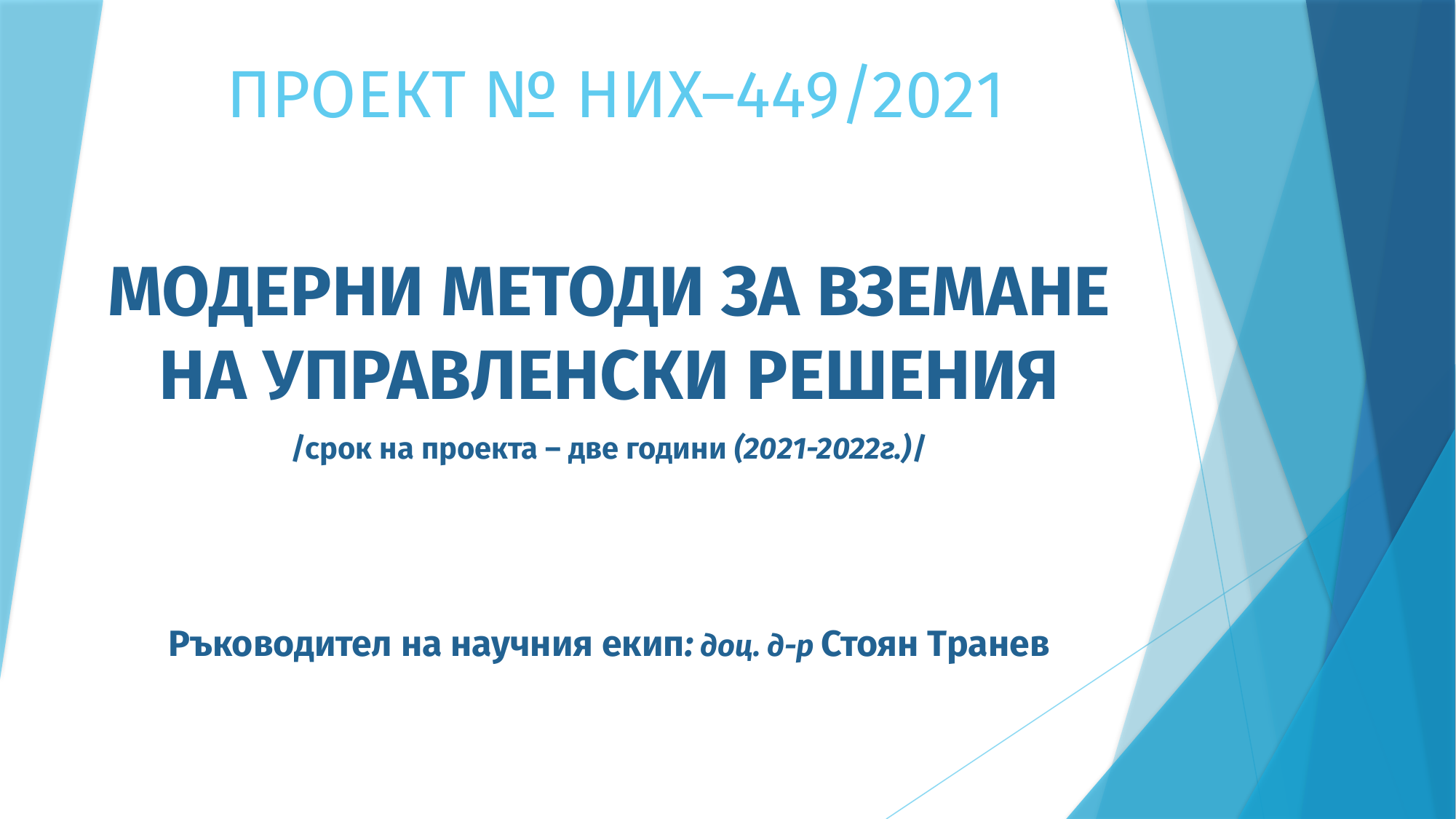

# ПРОЕКТ № НИХ–449/2021

МОДЕРНИ МЕТОДИ ЗА ВЗЕМАНЕ НА УПРАВЛЕНСКИ РЕШЕНИЯ
/срок на проекта – две години (2021-2022г.)/

Ръководител на научния екип: доц. д-р Стоян Транев